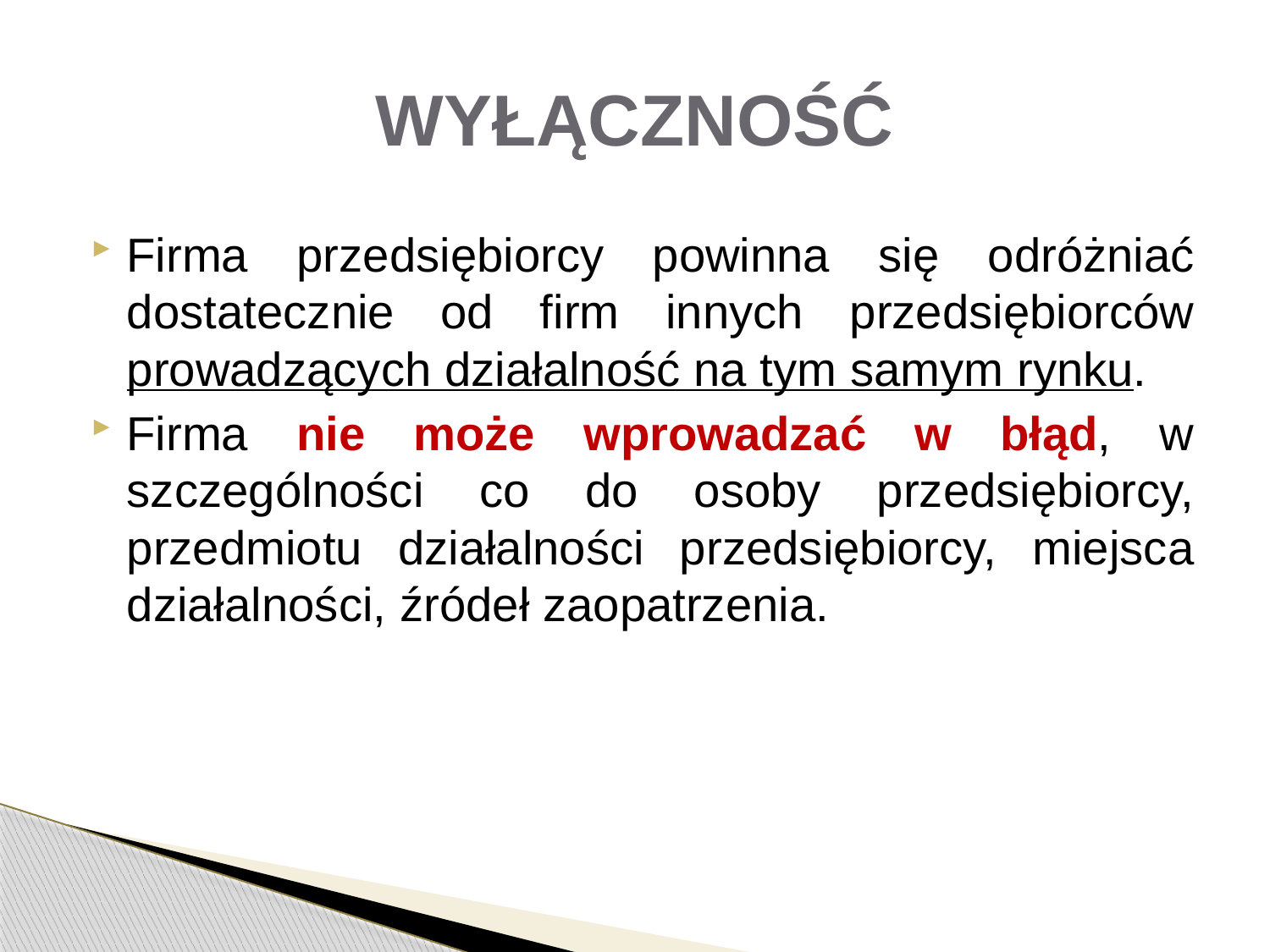

# WYŁĄCZNOŚĆ
Firma przedsiębiorcy powinna się odróżniać dostatecznie od firm innych przedsiębiorców prowadzących działalność na tym samym rynku.
Firma nie może wprowadzać w błąd, w szczególności co do osoby przedsiębiorcy, przedmiotu działalności przedsiębiorcy, miejsca działalności, źródeł zaopatrzenia.